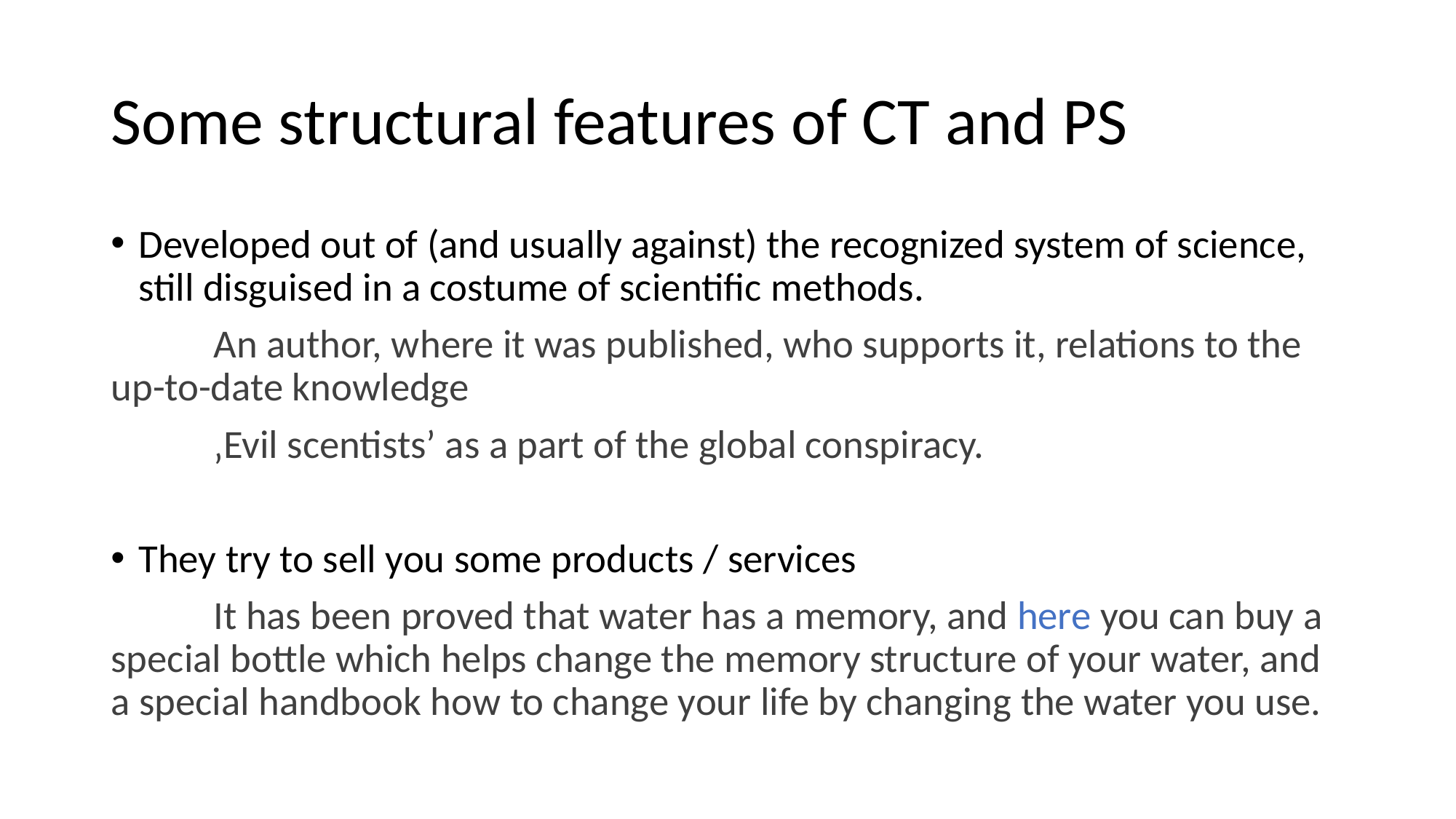

# Some structural features of CT and PS
Developed out of (and usually against) the recognized system of science, still disguised in a costume of scientific methods.
	An author, where it was published, who supports it, relations to the up-to-date knowledge
	‚Evil scentists’ as a part of the global conspiracy.

They try to sell you some products / services
	It has been proved that water has a memory, and here you can buy a special bottle which helps change the memory structure of your water, and a special handbook how to change your life by changing the water you use.